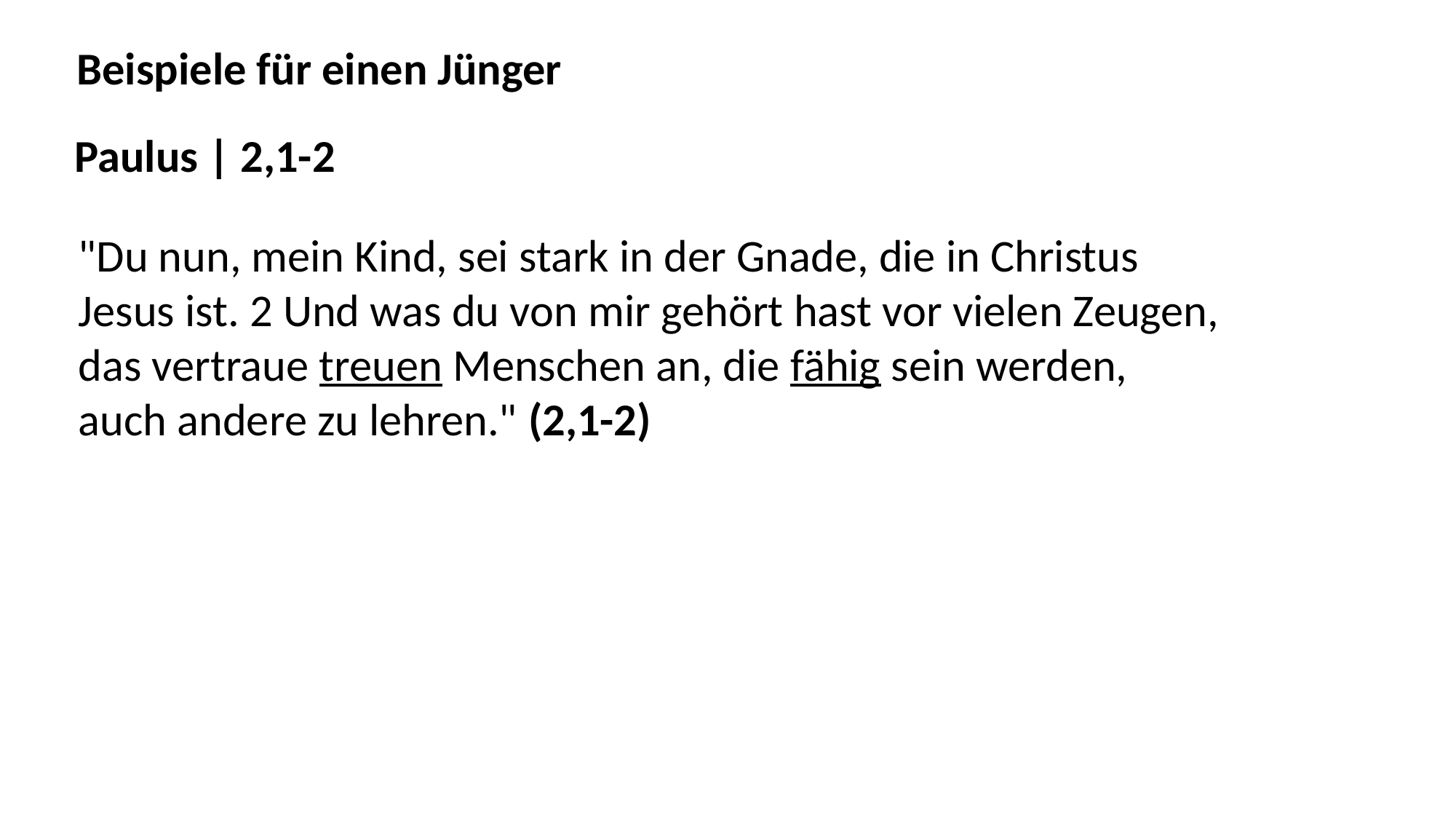

Beispiele für einen Jünger
Paulus | 2,1-2
"Du nun, mein Kind, sei stark in der Gnade, die in Christus
Jesus ist. 2 Und was du von mir gehört hast vor vielen Zeugen,
das vertraue treuen Menschen an, die fähig sein werden,
auch andere zu lehren." (2,1-2)